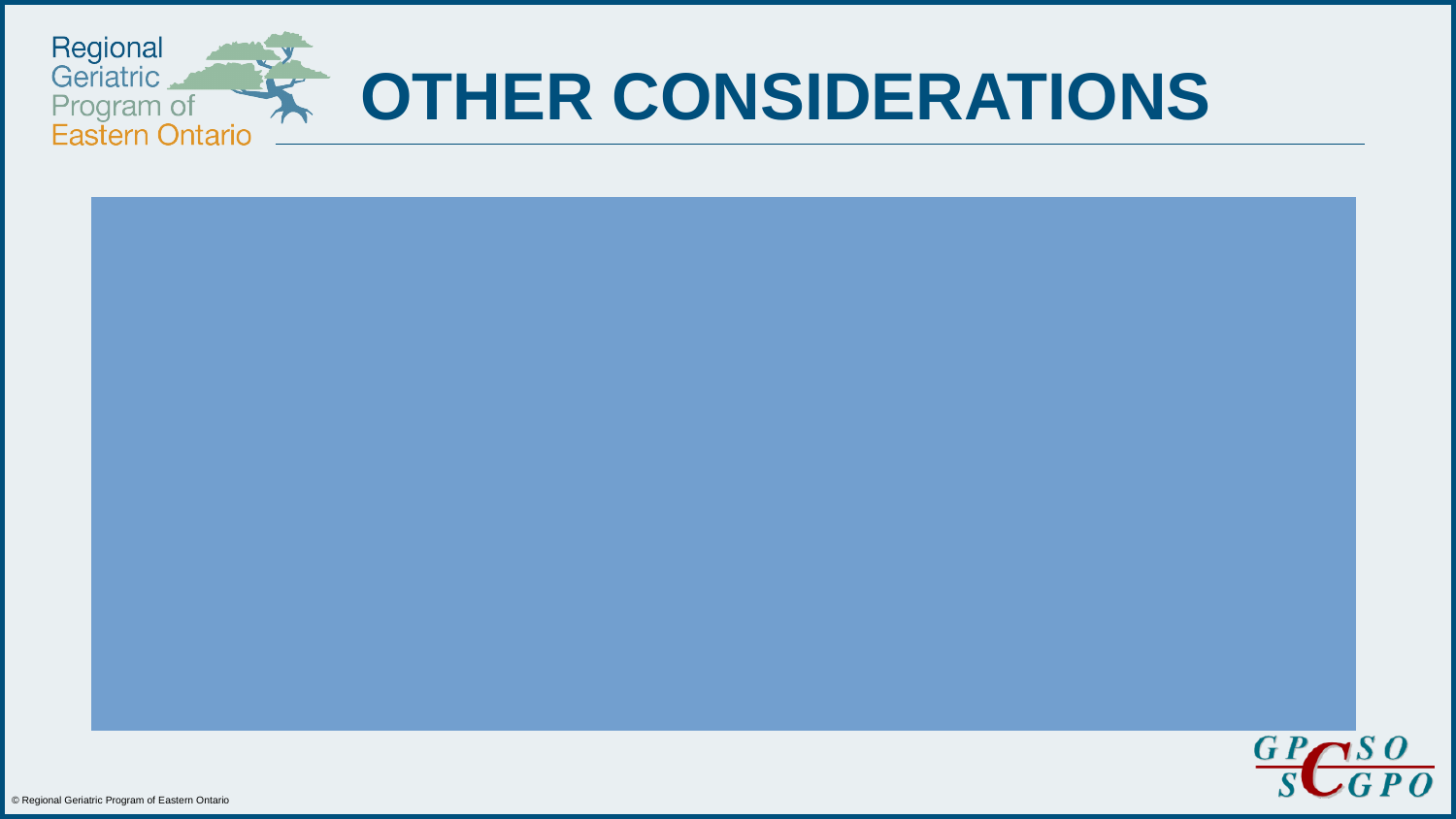

OTHER CONSIDERATIONS
Unintentional weight loss >5%/1month?
Affecting social relationships?
Affecting physical health care engagement?
Self-neglect, unexplained change in baseline?
Delusional excessive worry content?
Suicidal ideation and/or plan?